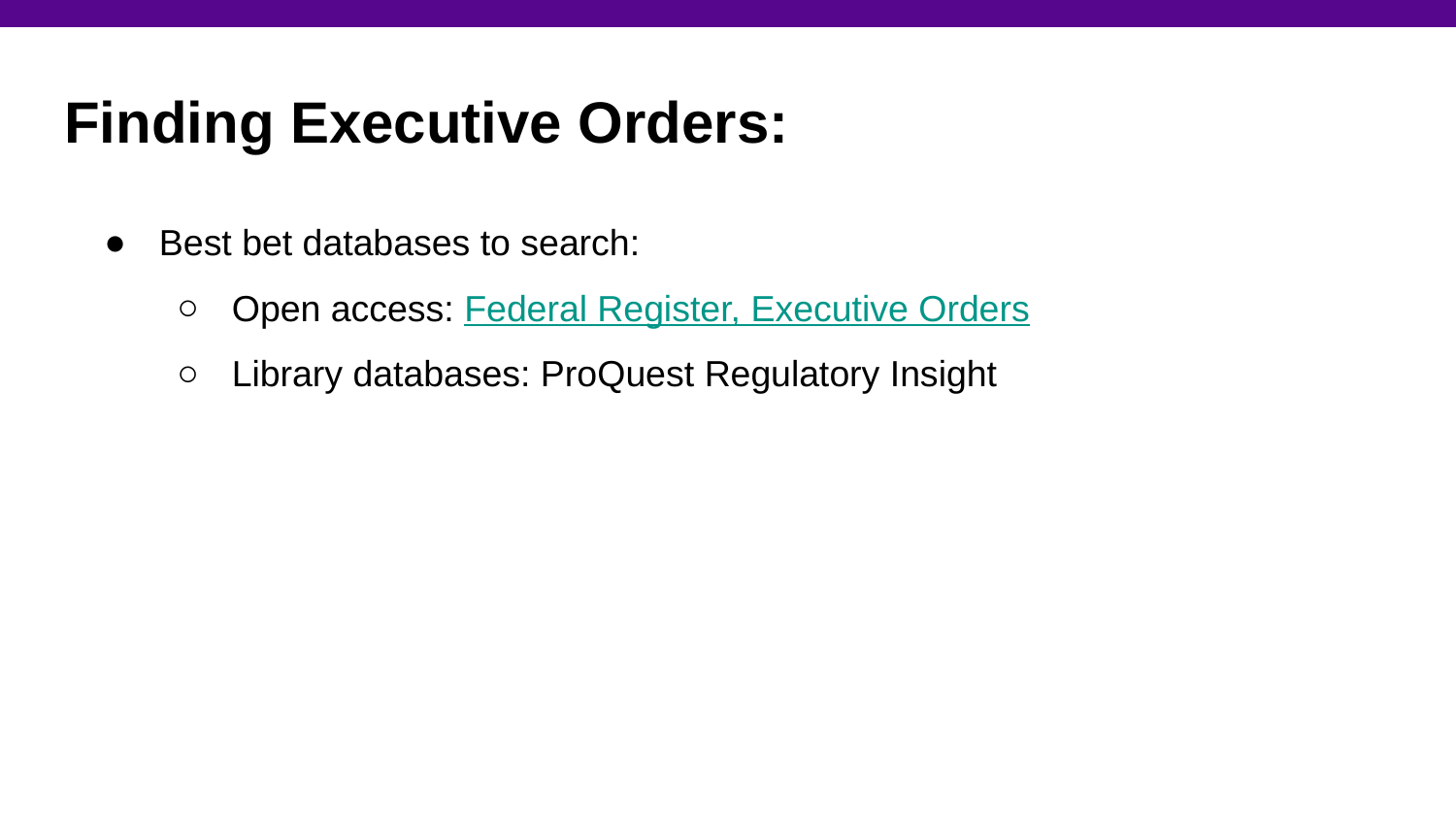

# Finding Executive Orders:
Best bet databases to search:
Open access: Federal Register, Executive Orders
Library databases: ProQuest Regulatory Insight